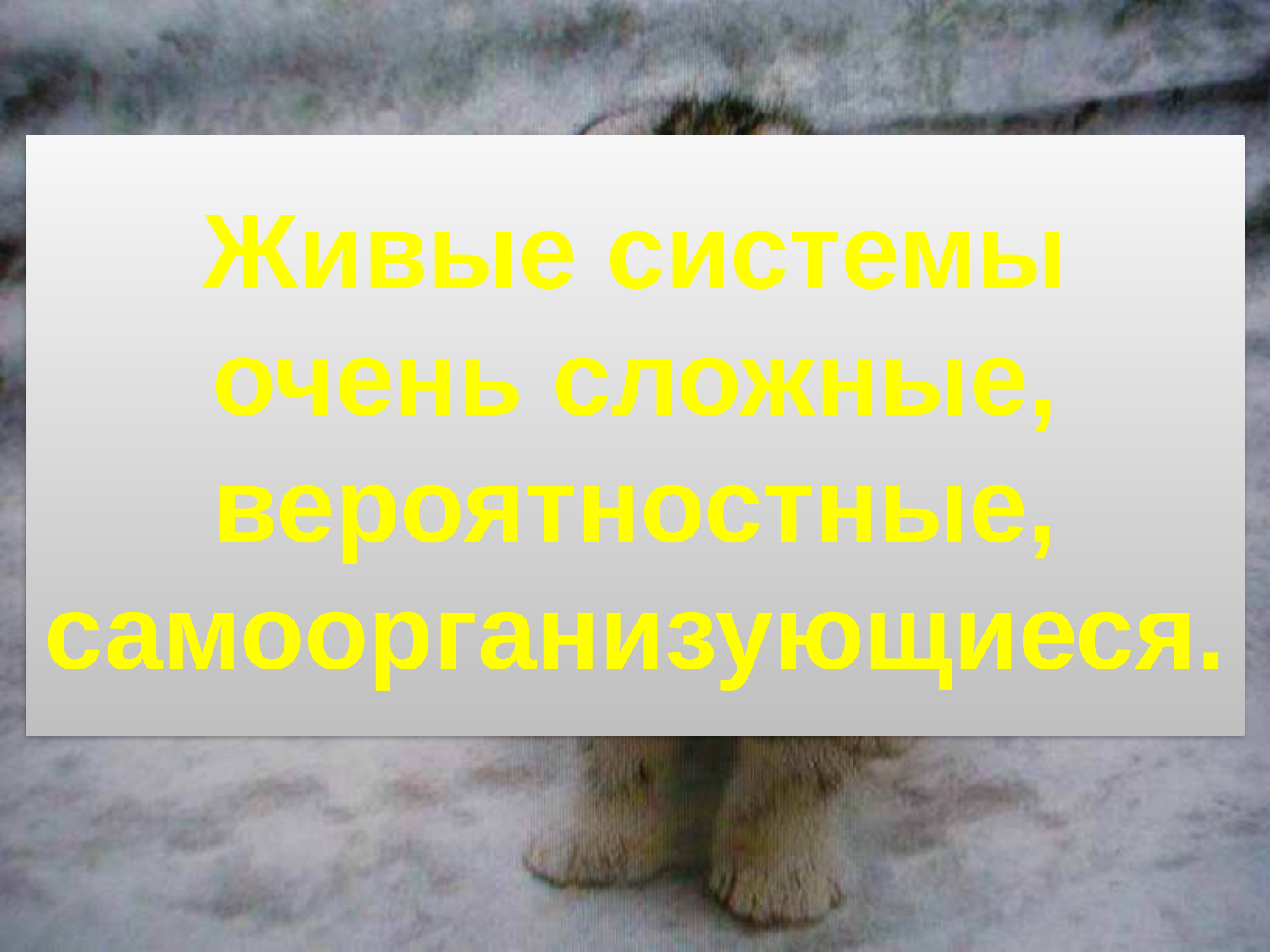

# Живые системы очень сложные, вероятностные, самоорганизующиеся.